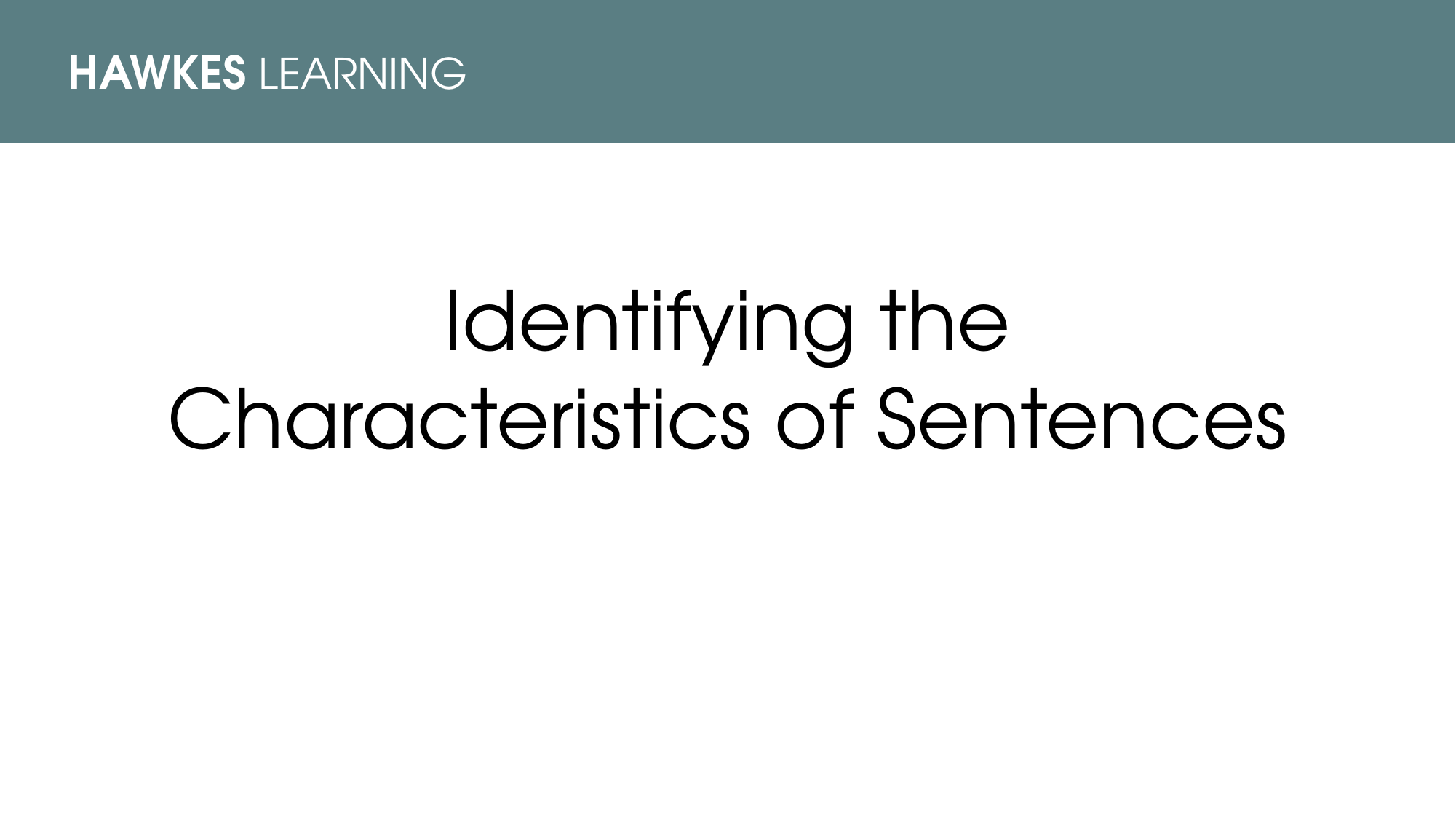

HAWKES LEARNING
Identifying the Characteristics of Sentences